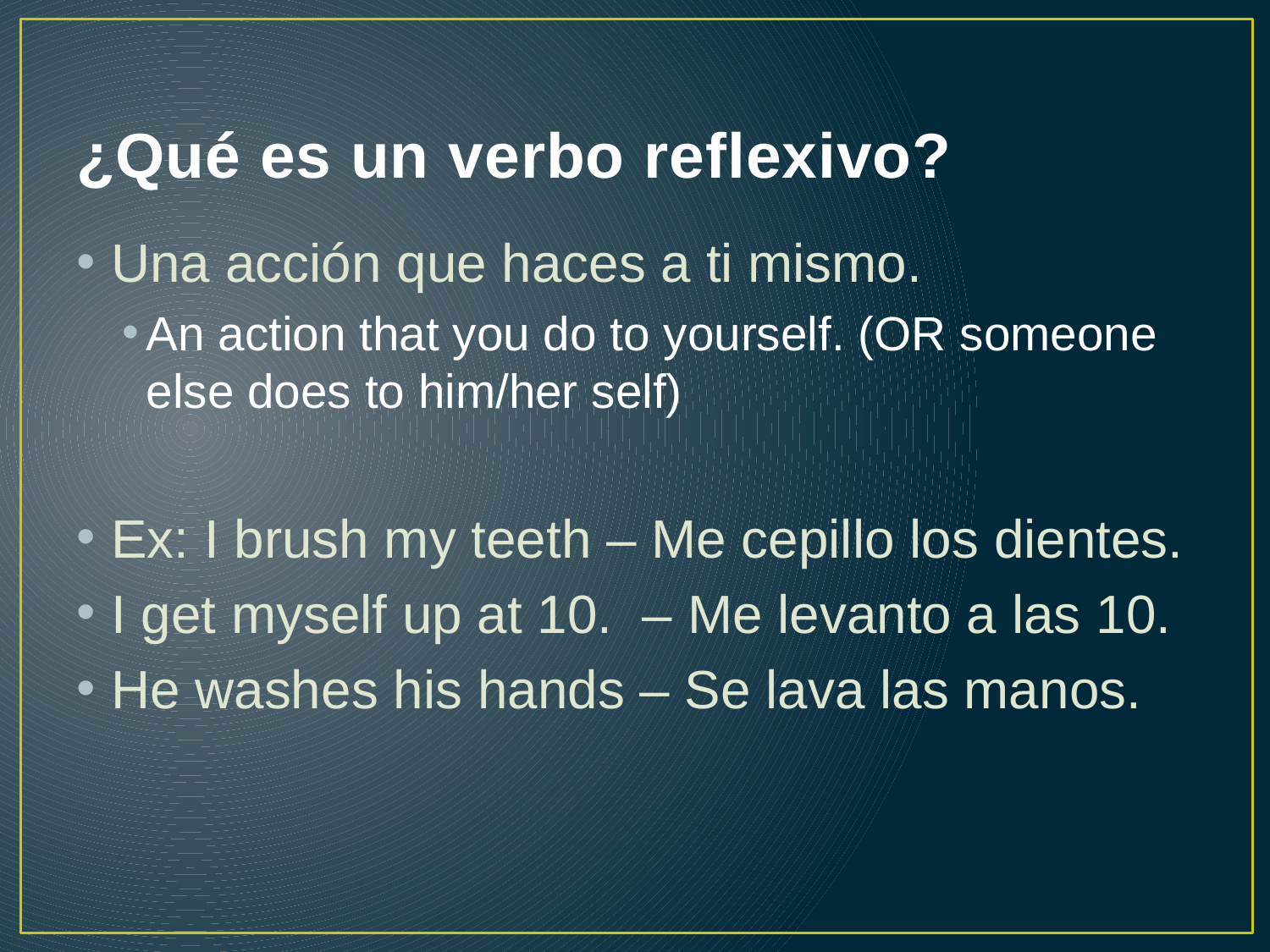

# ¿Qué es un verbo reflexivo?
Una acción que haces a ti mismo.
An action that you do to yourself. (OR someone else does to him/her self)

Ex: I brush my teeth – Me cepillo los dientes.
I get myself up at 10.  – Me levanto a las 10.
He washes his hands – Se lava las manos.